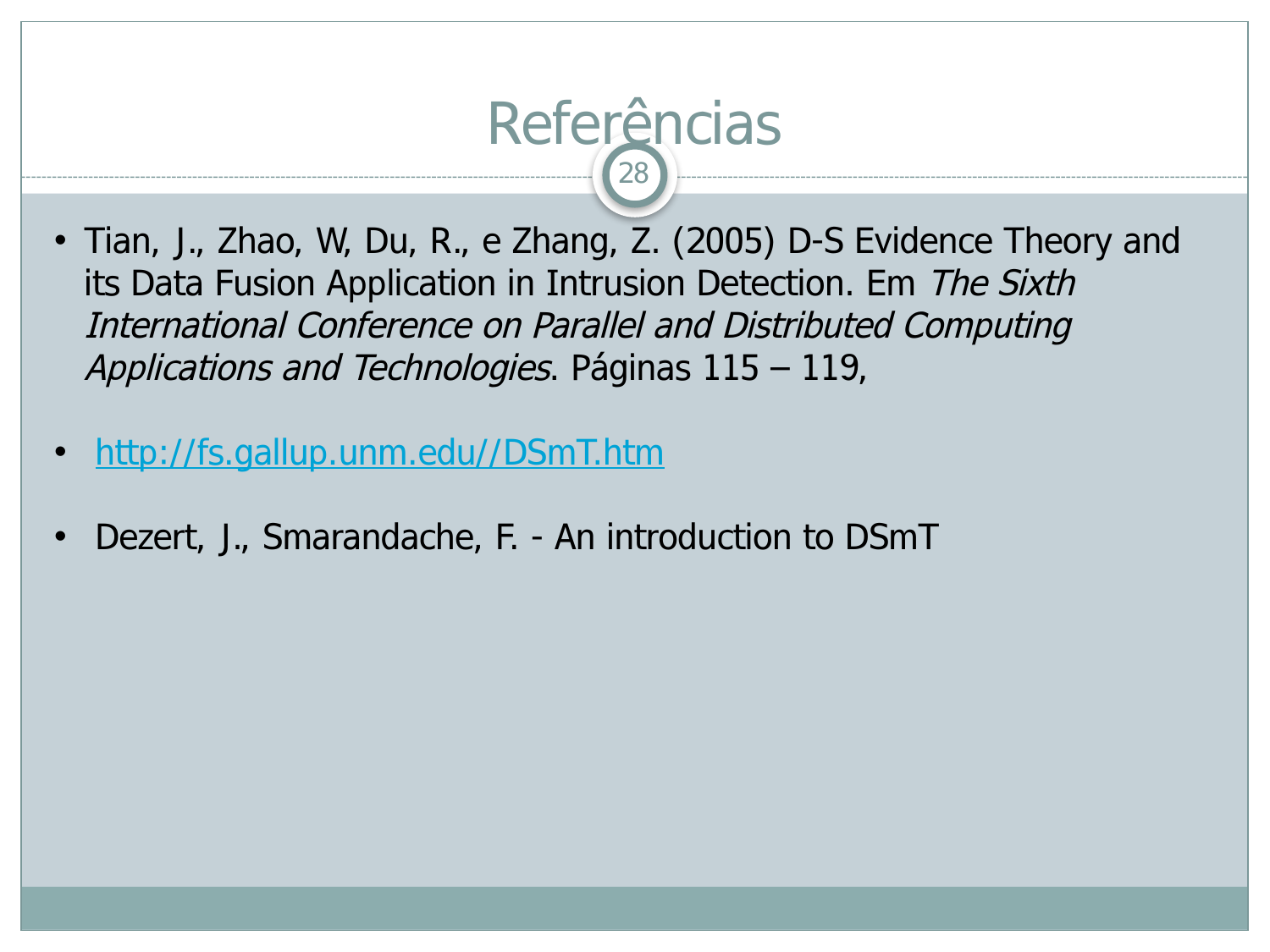

# Referências
28
Tian, J., Zhao, W, Du, R., e Zhang, Z. (2005) D-S Evidence Theory and its Data Fusion Application in Intrusion Detection. Em The Sixth International Conference on Parallel and Distributed Computing Applications and Technologies. Páginas 115 – 119,

 http://fs.gallup.unm.edu//DSmT.htm

 Dezert, J., Smarandache, F. - An introduction to DSmT